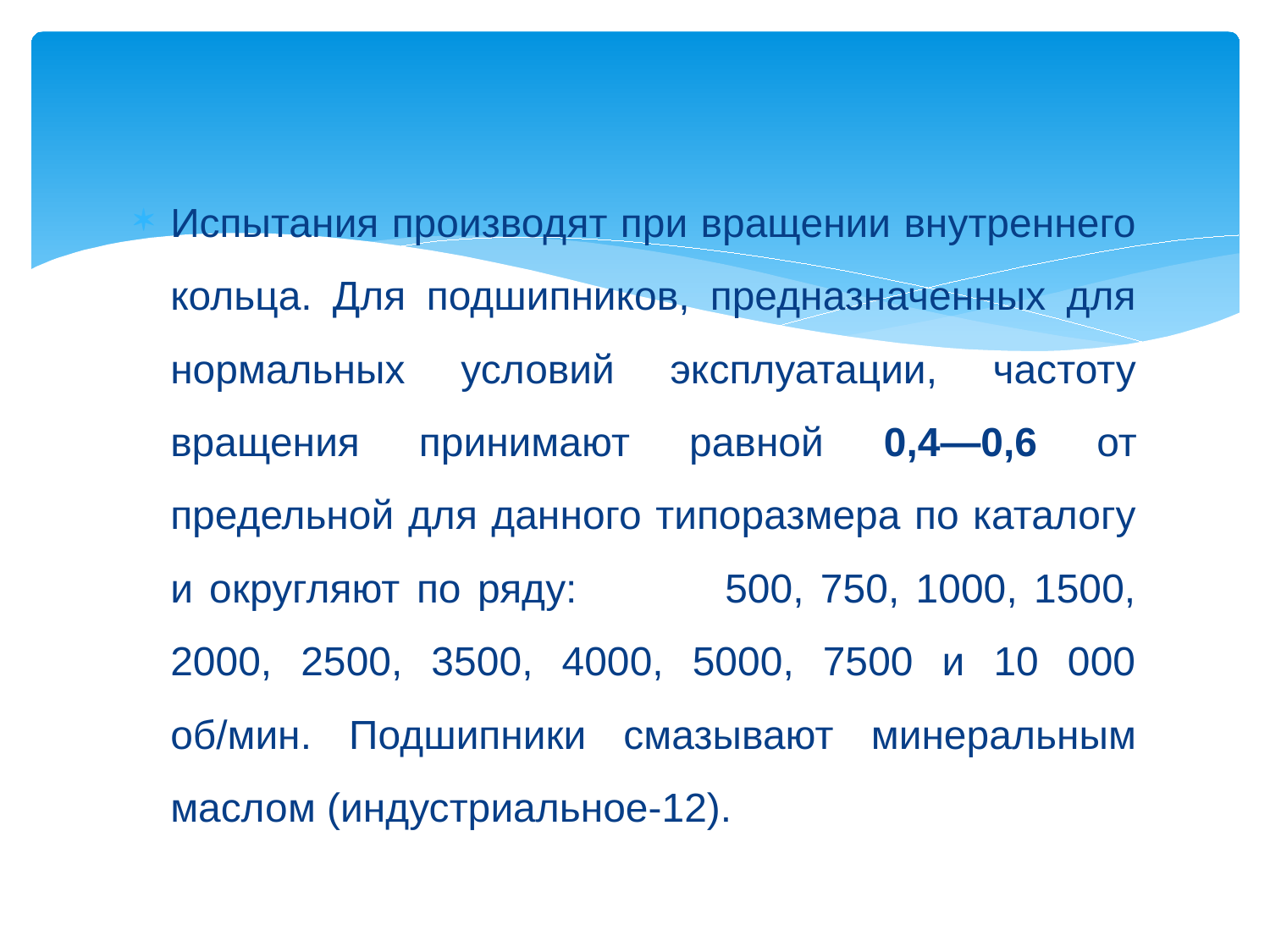

Испытания производят при вращении внутреннего кольца. Для подшипников, предназначенных для нормальных условий эксплуатации, частоту вращения принимают равной 0,4—0,6 от предельной для данного типоразмера по каталогу и округляют по ряду:         500, 750, 1000, 1500, 2000, 2500, 3500, 4000, 5000, 7500 и 10 000 об/мин. Подшипники смазывают минеральным маслом (индустриальное-12).